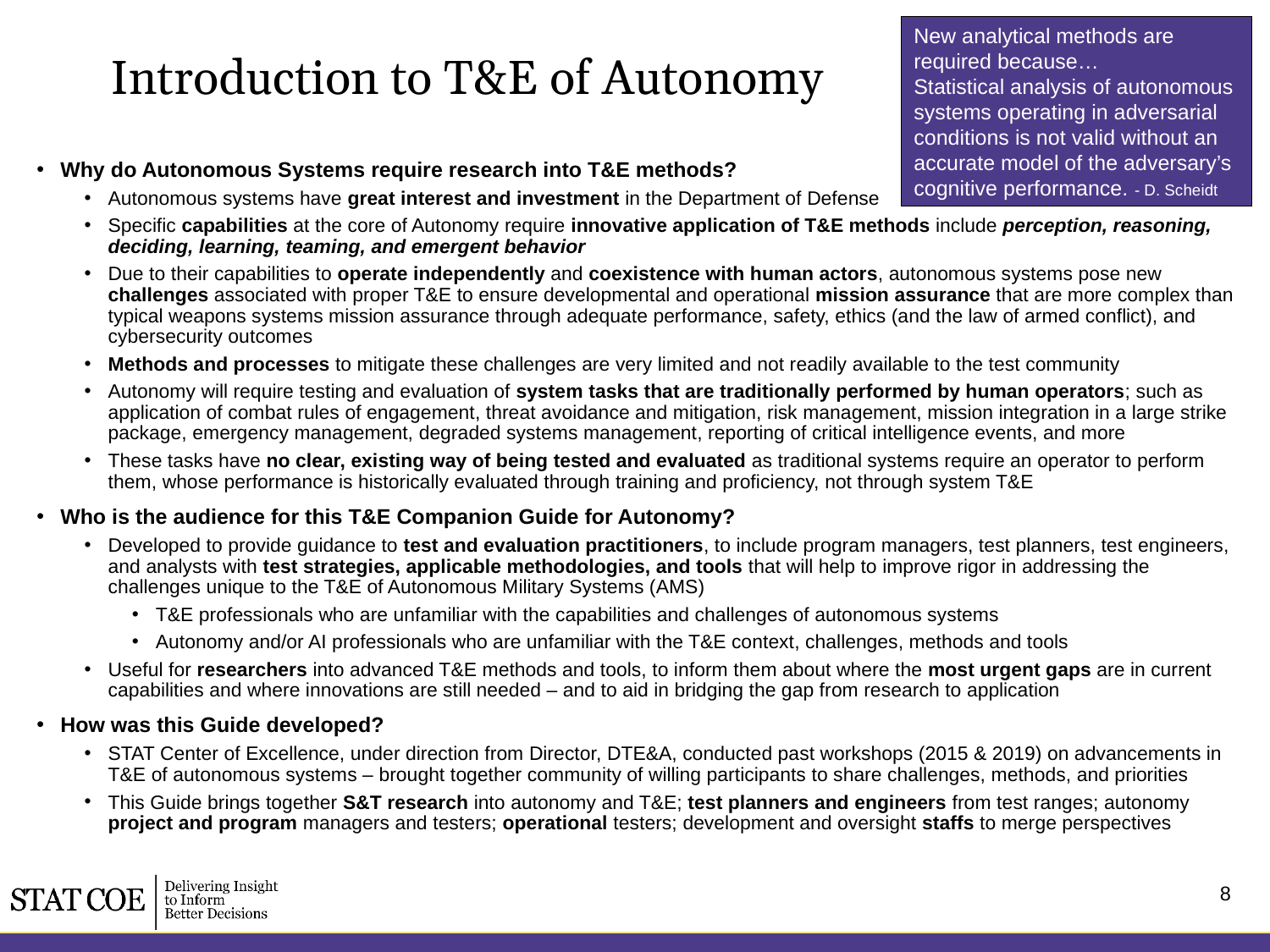

New analytical methods are
required because…
Statistical analysis of autonomous
systems operating in adversarial
conditions is not valid without an
accurate model of the adversary’s
cognitive performance. - D. Scheidt
# Introduction to T&E of Autonomy
Why do Autonomous Systems require research into T&E methods?
Autonomous systems have great interest and investment in the Department of Defense
Specific capabilities at the core of Autonomy require innovative application of T&E methods include perception, reasoning, deciding, learning, teaming, and emergent behavior
Due to their capabilities to operate independently and coexistence with human actors, autonomous systems pose new challenges associated with proper T&E to ensure developmental and operational mission assurance that are more complex than typical weapons systems mission assurance through adequate performance, safety, ethics (and the law of armed conflict), and cybersecurity outcomes
Methods and processes to mitigate these challenges are very limited and not readily available to the test community
Autonomy will require testing and evaluation of system tasks that are traditionally performed by human operators; such as application of combat rules of engagement, threat avoidance and mitigation, risk management, mission integration in a large strike package, emergency management, degraded systems management, reporting of critical intelligence events, and more
These tasks have no clear, existing way of being tested and evaluated as traditional systems require an operator to perform them, whose performance is historically evaluated through training and proficiency, not through system T&E
Who is the audience for this T&E Companion Guide for Autonomy?
Developed to provide guidance to test and evaluation practitioners, to include program managers, test planners, test engineers, and analysts with test strategies, applicable methodologies, and tools that will help to improve rigor in addressing the challenges unique to the T&E of Autonomous Military Systems (AMS)
T&E professionals who are unfamiliar with the capabilities and challenges of autonomous systems
Autonomy and/or AI professionals who are unfamiliar with the T&E context, challenges, methods and tools
Useful for researchers into advanced T&E methods and tools, to inform them about where the most urgent gaps are in current capabilities and where innovations are still needed – and to aid in bridging the gap from research to application
How was this Guide developed?
STAT Center of Excellence, under direction from Director, DTE&A, conducted past workshops (2015 & 2019) on advancements in T&E of autonomous systems – brought together community of willing participants to share challenges, methods, and priorities
This Guide brings together S&T research into autonomy and T&E; test planners and engineers from test ranges; autonomy project and program managers and testers; operational testers; development and oversight staffs to merge perspectives
8